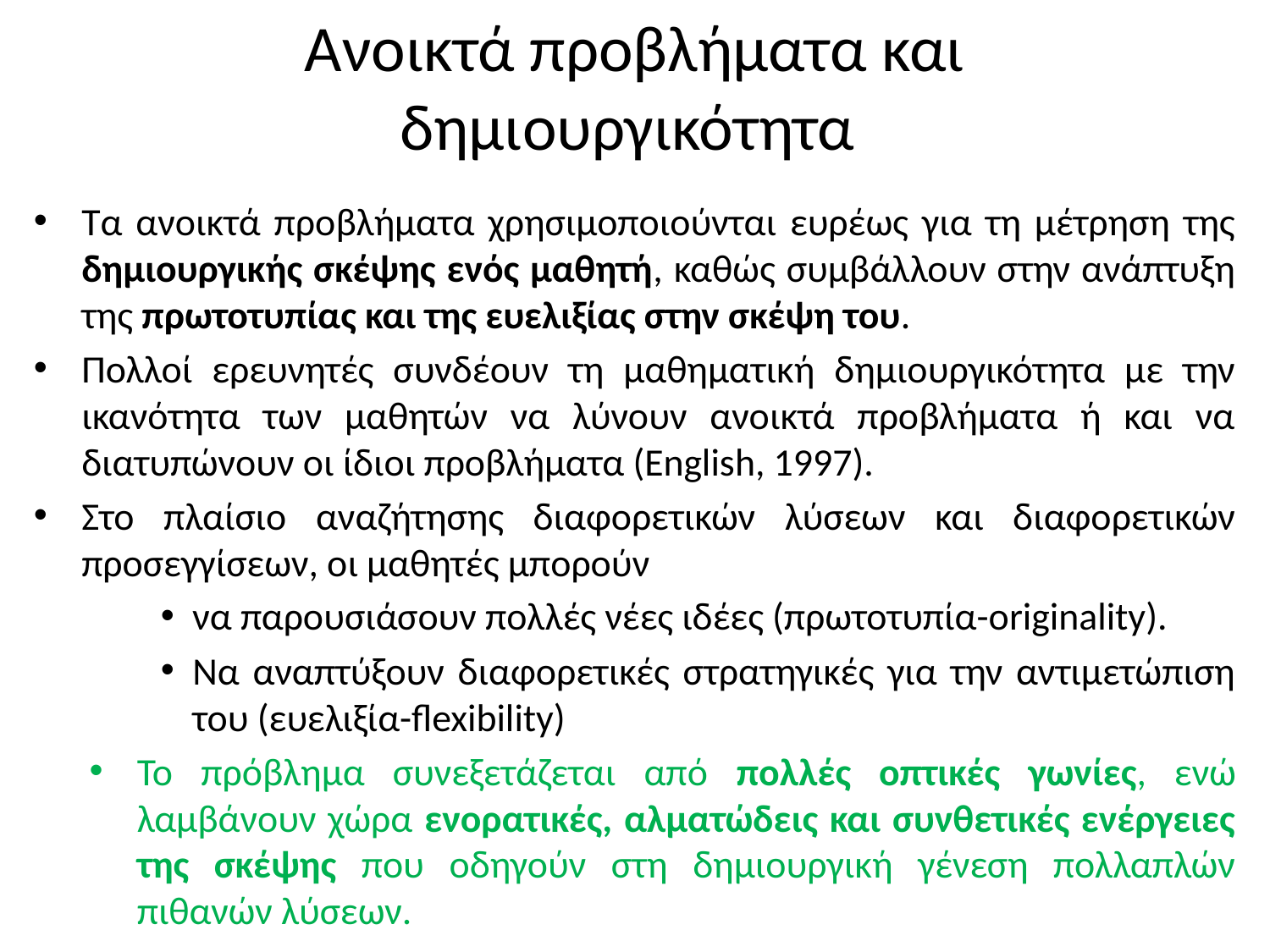

# Ανοικτά προβλήματα και δημιουργικότητα
Τα ανοικτά προβλήματα χρησιμοποιούνται ευρέως για τη μέτρηση της δημιουργικής σκέψης ενός μαθητή, καθώς συμβάλλουν στην ανάπτυξη της πρωτοτυπίας και της ευελιξίας στην σκέψη του.
Πολλοί ερευνητές συνδέουν τη μαθηματική δημιουργικότητα με την ικανότητα των μαθητών να λύνουν ανοικτά προβλήματα ή και να διατυπώνουν οι ίδιοι προβλήματα (English, 1997).
Στο πλαίσιο αναζήτησης διαφορετικών λύσεων και διαφορετικών προσεγγίσεων, οι μαθητές μπορούν
να παρουσιάσουν πολλές νέες ιδέες (πρωτοτυπία-originality).
Να αναπτύξουν διαφορετικές στρατηγικές για την αντιμετώπιση του (ευελιξία-flexibility)
Το πρόβλημα συνεξετάζεται από πολλές οπτικές γωνίες, ενώ λαμβάνουν χώρα ενορατικές, αλματώδεις και συνθετικές ενέργειες της σκέψης που οδηγούν στη δημιουργική γένεση πολλαπλών πιθανών λύσεων.